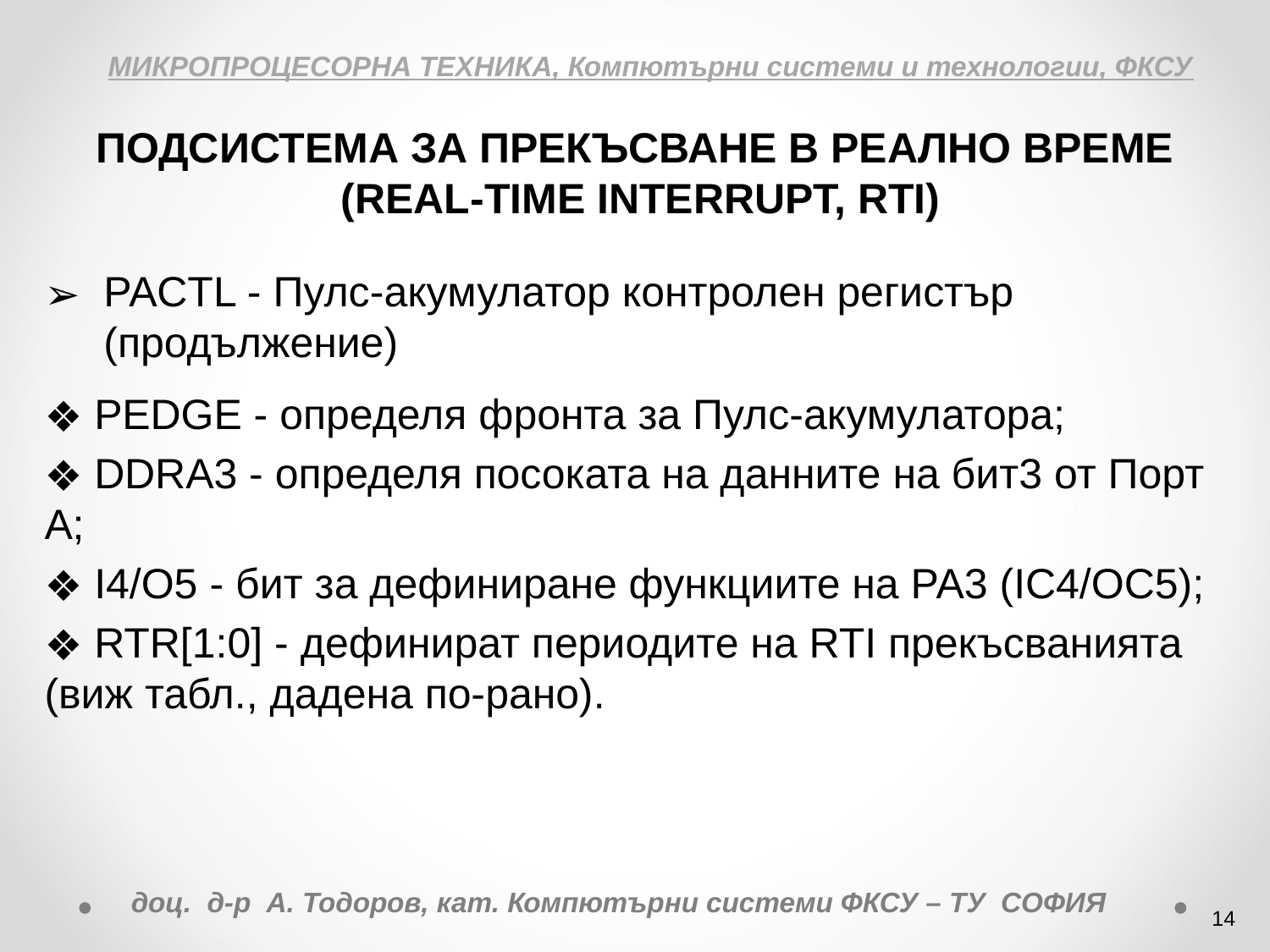

МИКРОПРОЦЕСОРНА ТЕХНИКА, Компютърни системи и технологии, ФКСУ

ПОДСИСТЕМА ЗА ПРЕКЪСВАНЕ В РЕАЛНО ВРЕМЕ
 (REAL-TIME INTERRUPT, RTI)
  PACTL - Пулс-акумулатор контролен регистър
     (продължение)
 PEDGE - определя фронта за Пулс-акумулатора;
 DDRA3 - определя посоката на данните на бит3 от Порт А;
 I4/O5 - бит за дефиниране функциите на РА3 (IC4/OC5);
 RTR[1:0] - дефинират периодите на RTI прекъсванията (виж табл., дадена по-рано).
доц.  д-р  А. Тодоров, кат. Компютърни системи ФКСУ – ТУ  СОФИЯ
14